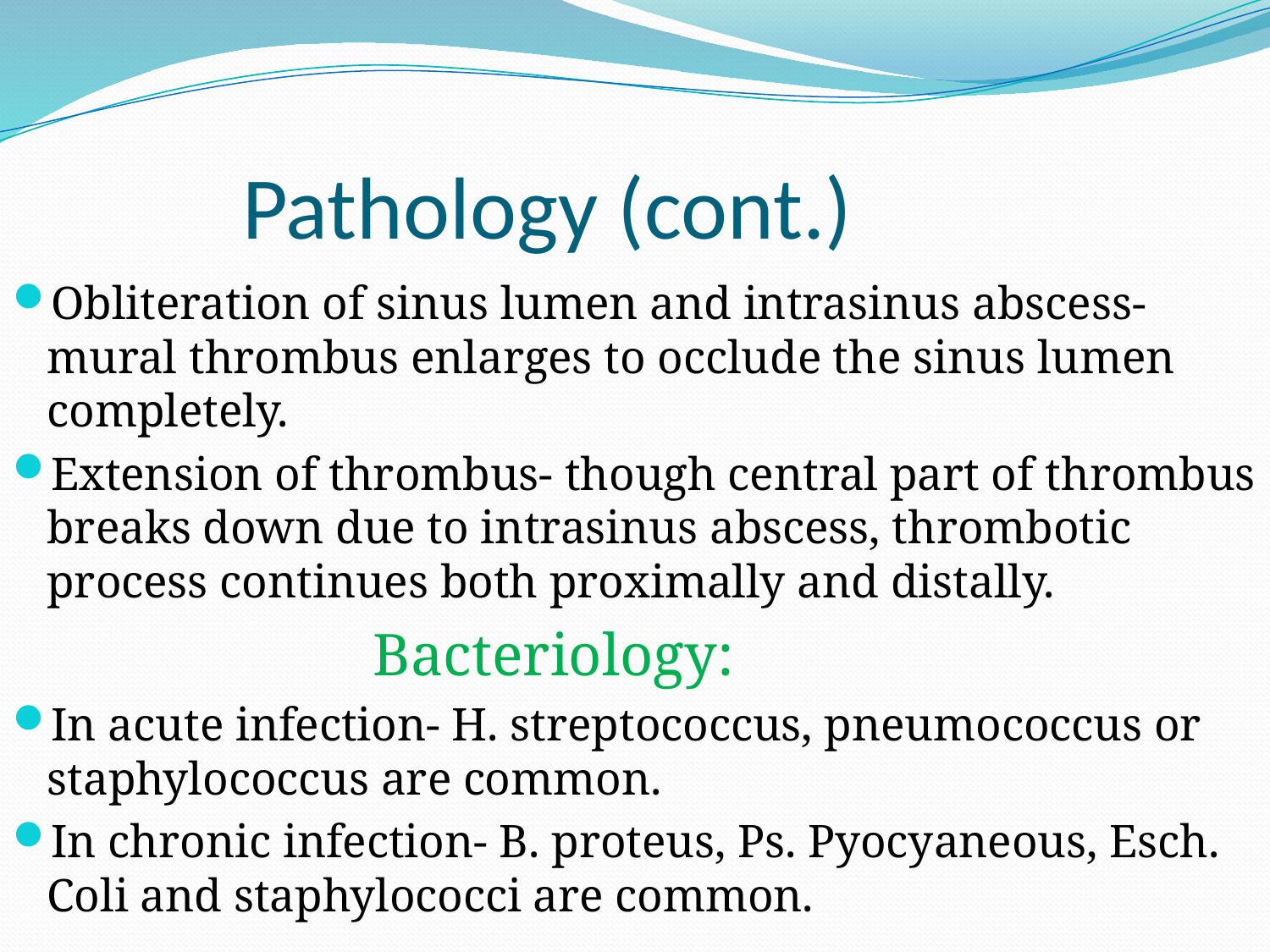

# Pathology (cont.)
Obliteration of sinus lumen and intrasinus abscess- mural thrombus enlarges to occlude the sinus lumen completely.
Extension of thrombus- though central part of thrombus breaks down due to intrasinus abscess, thrombotic process continues both proximally and distally.
                        Bacteriology:
In acute infection- H. streptococcus, pneumococcus or staphylococcus are common.
In chronic infection- B. proteus, Ps. Pyocyaneous, Esch. Coli and staphylococci are common.